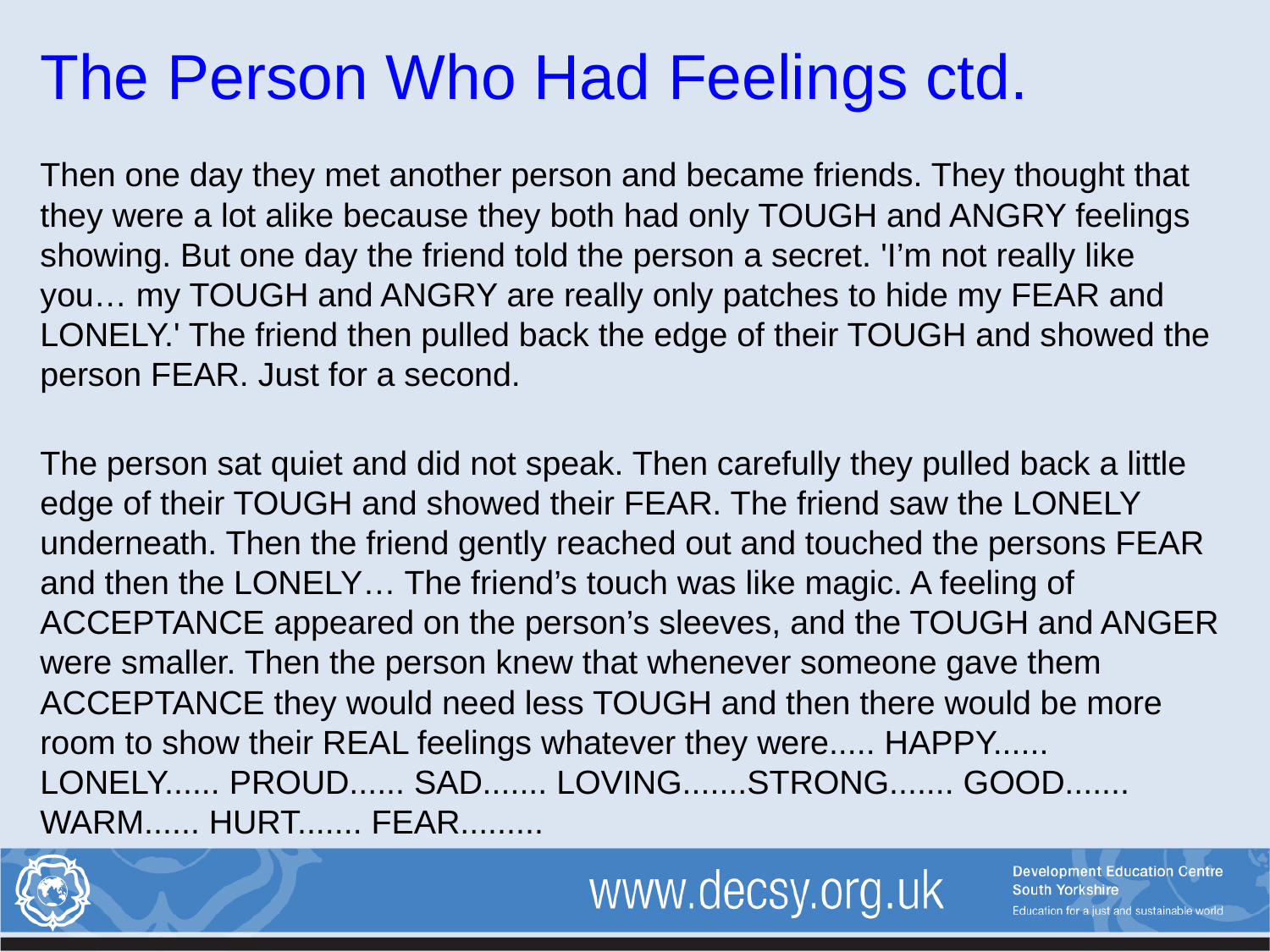

# The Person Who Had Feelings ctd.
Then one day they met another person and became friends. They thought that they were a lot alike because they both had only TOUGH and ANGRY feelings showing. But one day the friend told the person a secret. 'I’m not really like you… my TOUGH and ANGRY are really only patches to hide my FEAR and LONELY.' The friend then pulled back the edge of their TOUGH and showed the person FEAR. Just for a second.

The person sat quiet and did not speak. Then carefully they pulled back a little edge of their TOUGH and showed their FEAR. The friend saw the LONELY underneath. Then the friend gently reached out and touched the persons FEAR and then the LONELY… The friend’s touch was like magic. A feeling of ACCEPTANCE appeared on the person’s sleeves, and the TOUGH and ANGER were smaller. Then the person knew that whenever someone gave them ACCEPTANCE they would need less TOUGH and then there would be more room to show their REAL feelings whatever they were..... HAPPY...... LONELY...... PROUD...... SAD....... LOVING.......STRONG....... GOOD....... WARM...... HURT....... FEAR.........